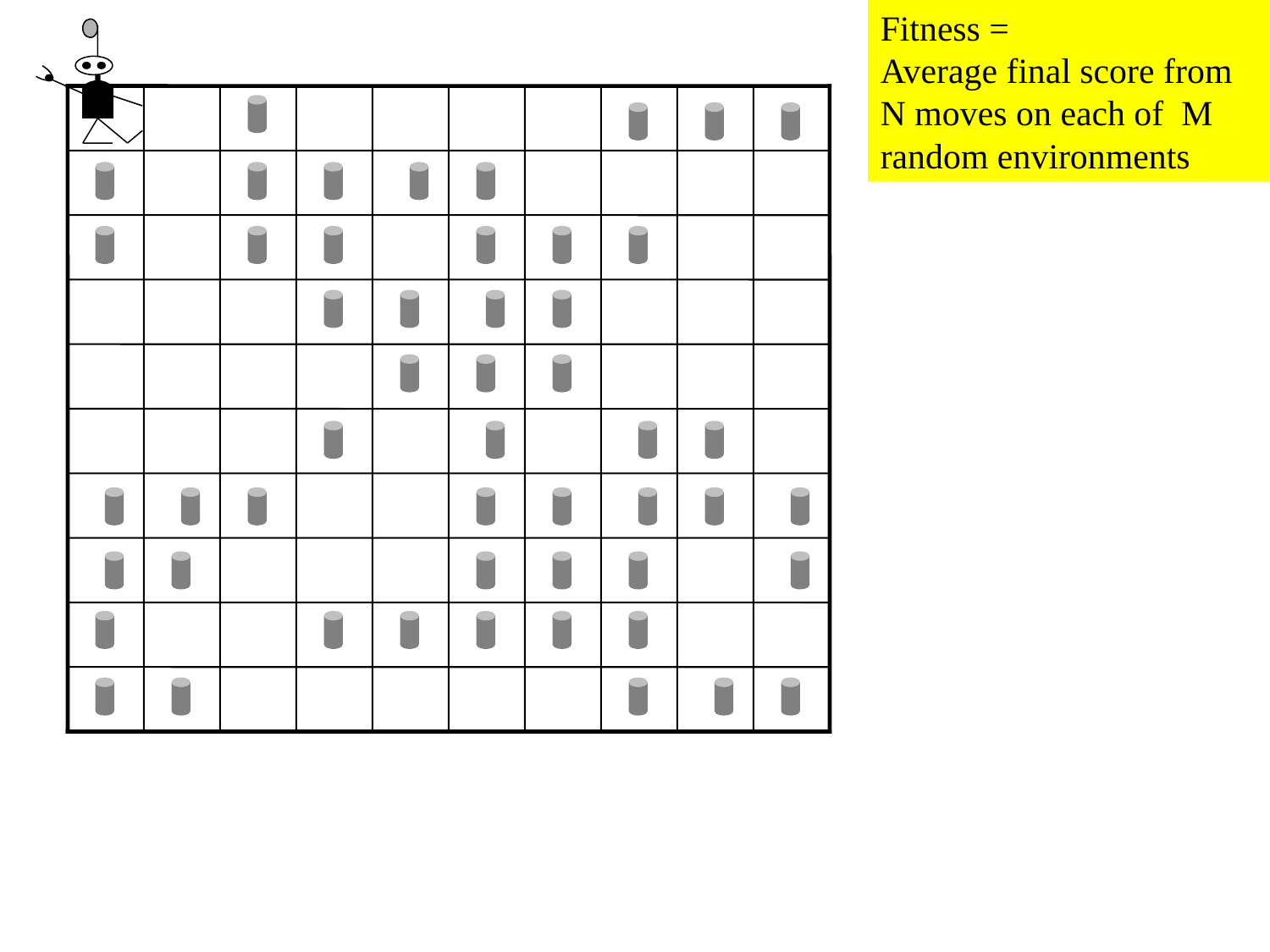

Fitness =
Average final score from N moves on each of  M random environments